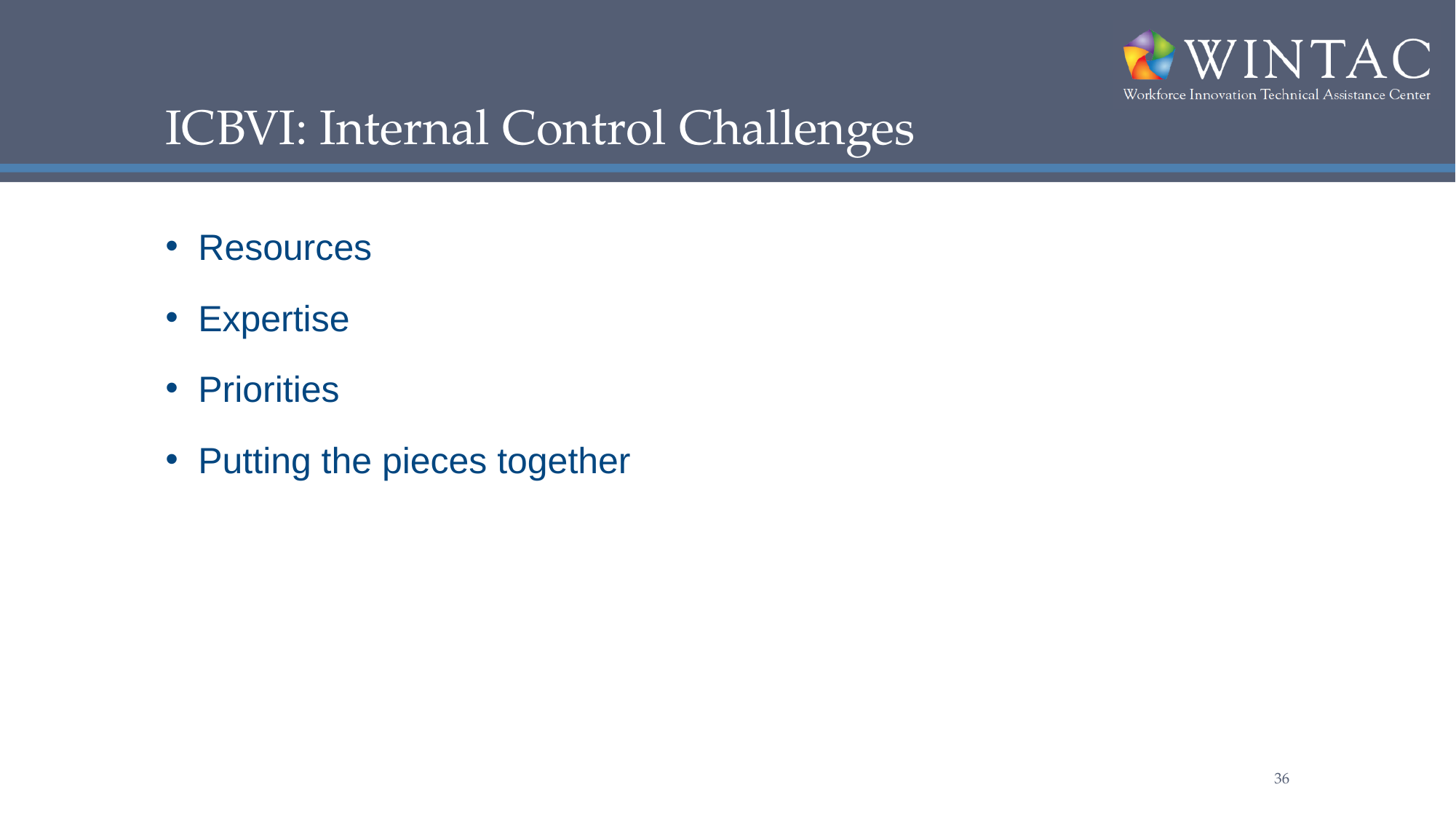

# ICBVI: Internal Control Challenges
Resources
Expertise
Priorities
Putting the pieces together
36